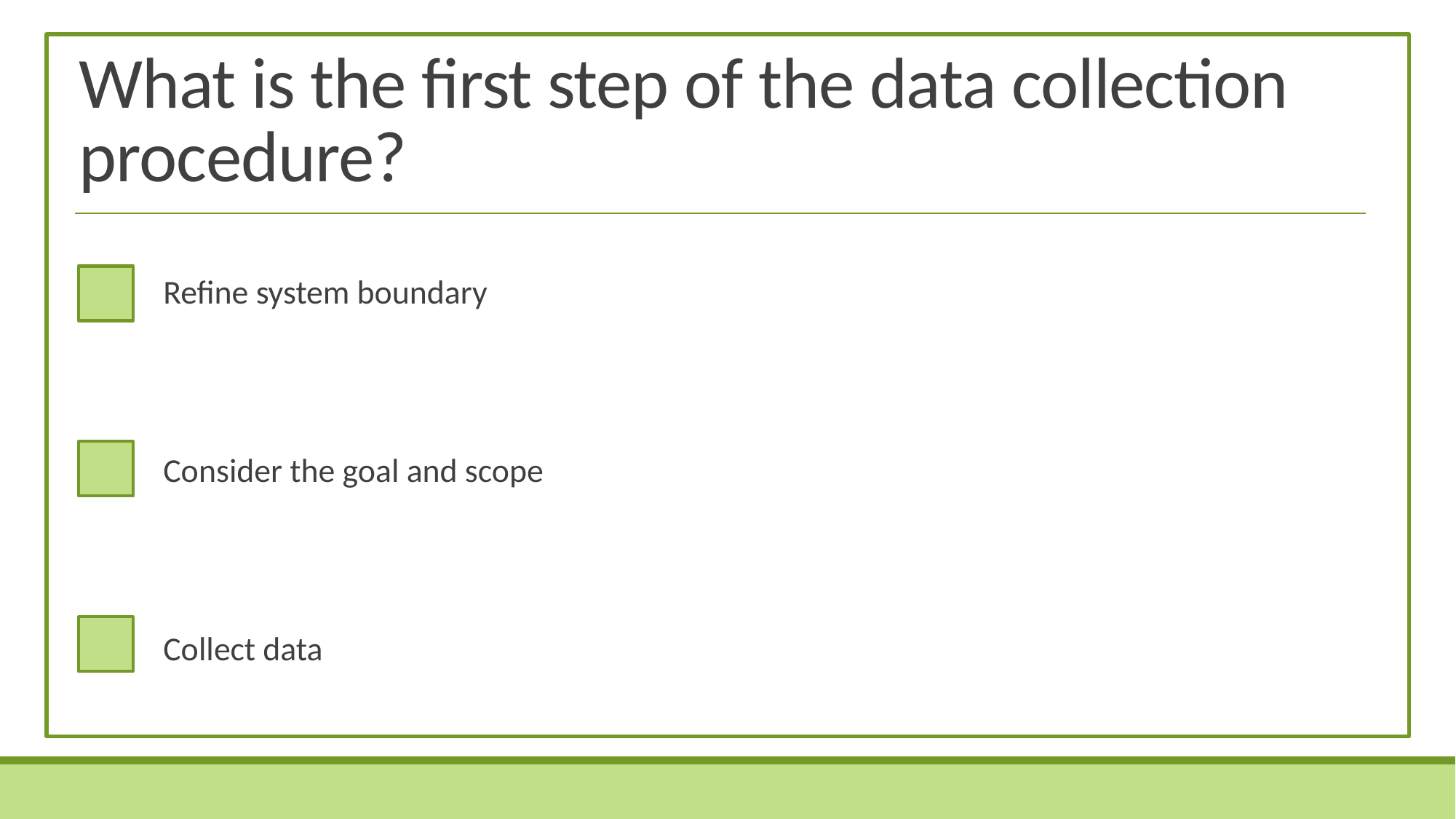

# What is the first step of the data collection procedure?

Refine system boundary

Consider the goal and scope

Collect data